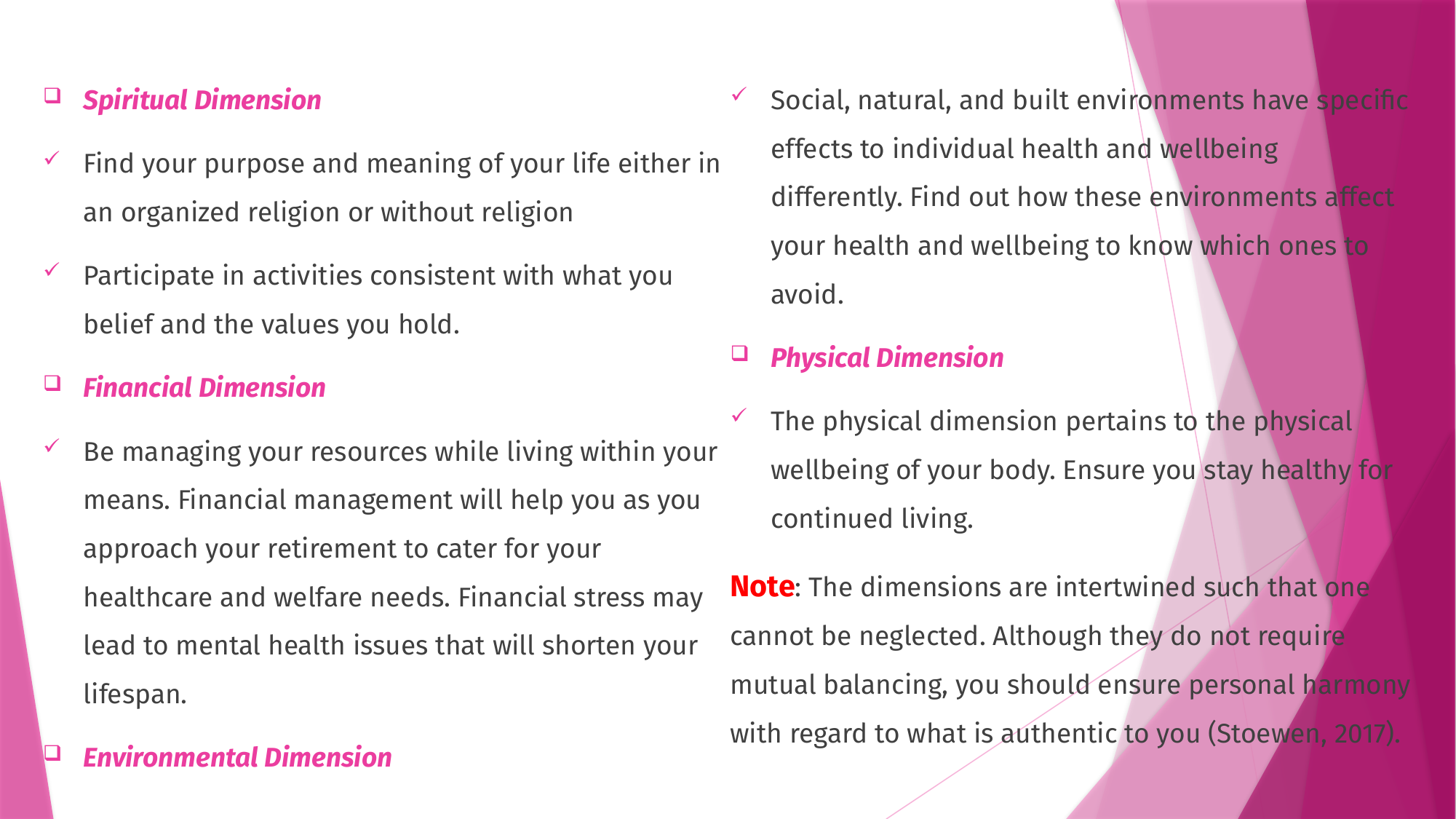

Spiritual Dimension
Find your purpose and meaning of your life either in an organized religion or without religion
Participate in activities consistent with what you belief and the values you hold.
Financial Dimension
Be managing your resources while living within your means. Financial management will help you as you approach your retirement to cater for your healthcare and welfare needs. Financial stress may lead to mental health issues that will shorten your lifespan.
Environmental Dimension
Social, natural, and built environments have specific effects to individual health and wellbeing differently. Find out how these environments affect your health and wellbeing to know which ones to avoid.
Physical Dimension
The physical dimension pertains to the physical wellbeing of your body. Ensure you stay healthy for continued living.
Note: The dimensions are intertwined such that one cannot be neglected. Although they do not require mutual balancing, you should ensure personal harmony with regard to what is authentic to you (Stoewen, 2017).